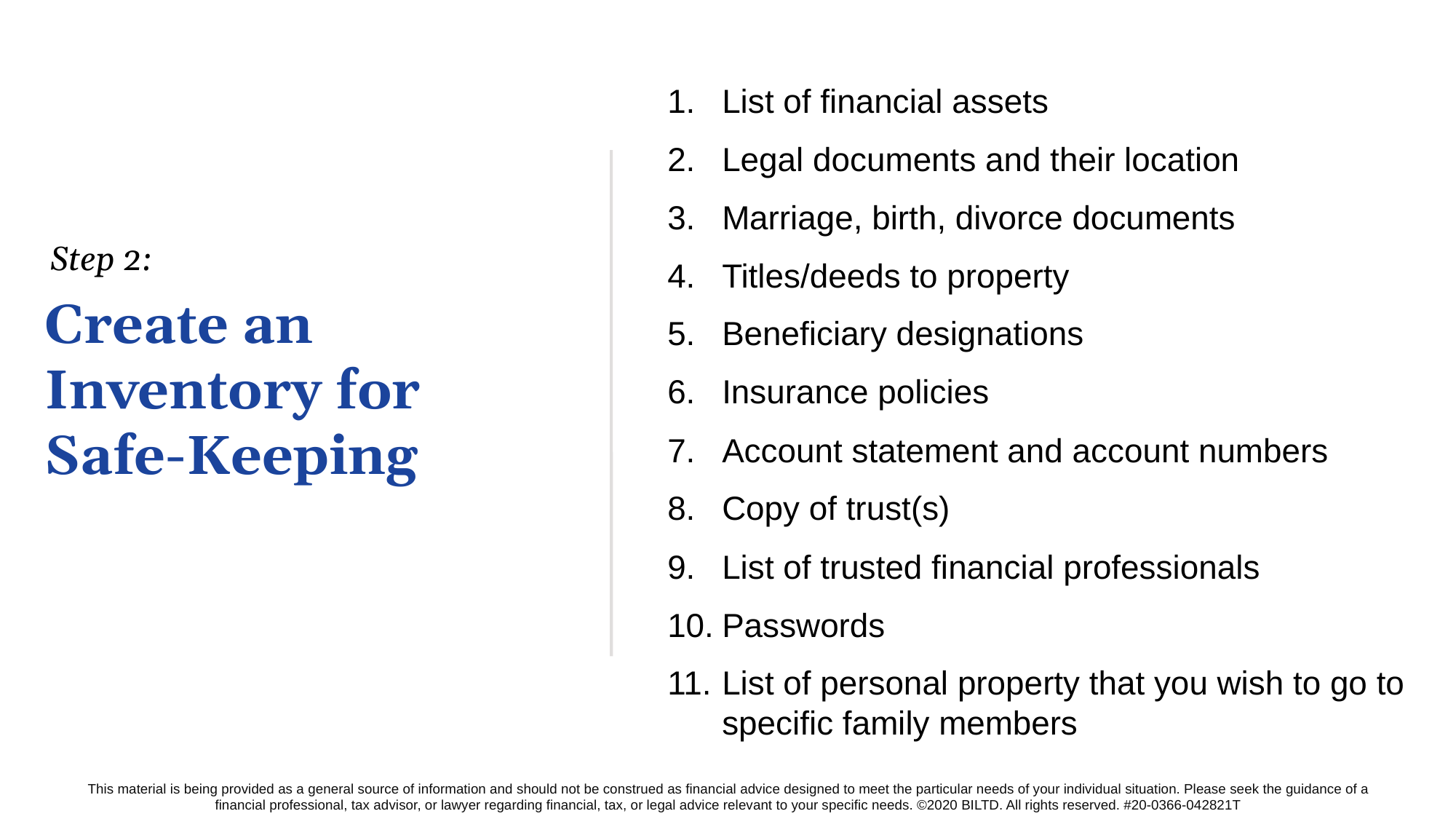

List of financial assets
Legal documents and their location
Marriage, birth, divorce documents
Titles/deeds to property
Beneficiary designations
Insurance policies
Account statement and account numbers
Copy of trust(s)
List of trusted financial professionals
Passwords
List of personal property that you wish to go to specific family members
Step 2:
Create an Inventory for Safe-Keeping